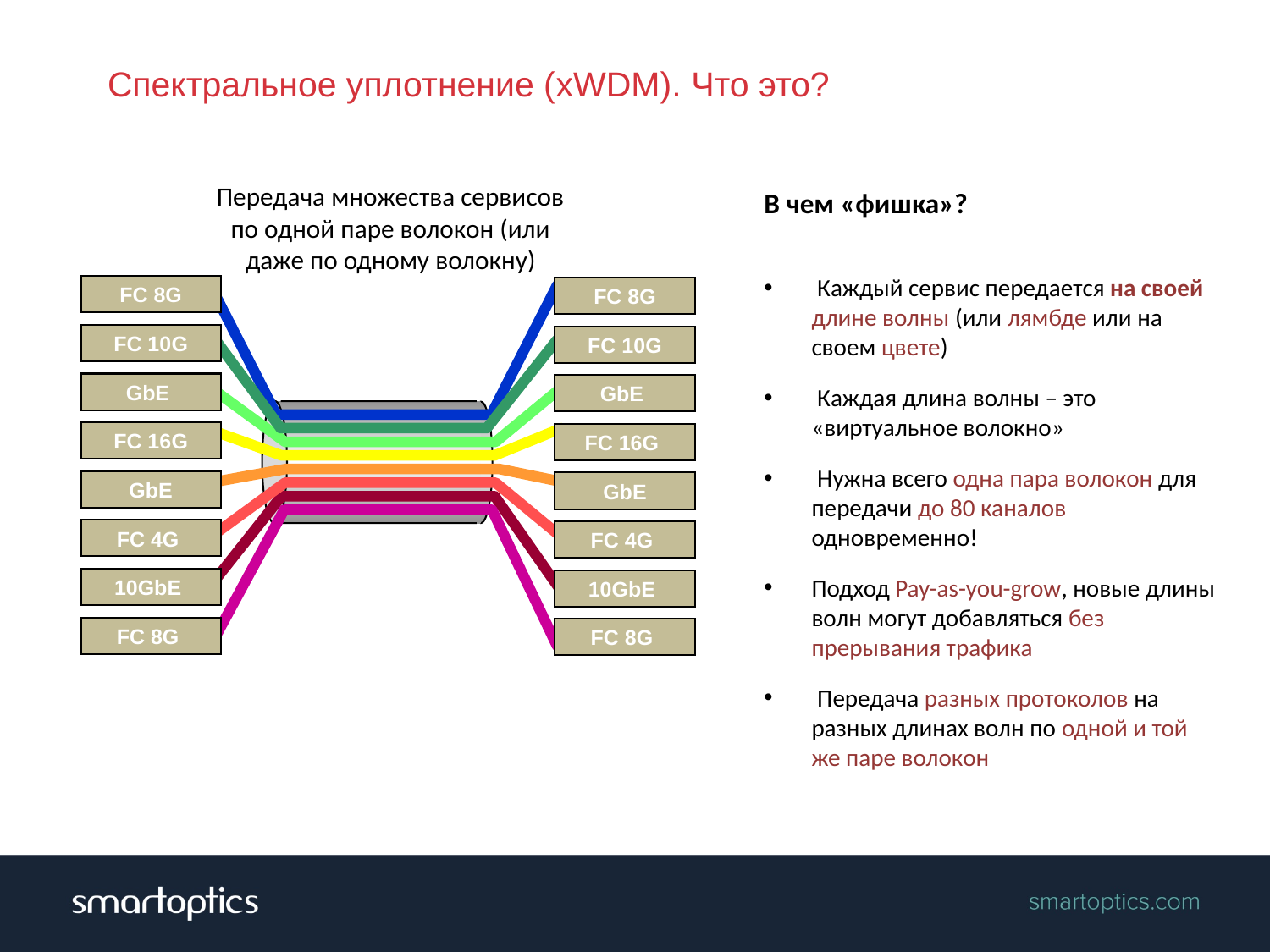

Спектральное уплотнение (xWDM). Что это?
Передача множества сервисов по одной паре волокон (или даже по одному волокну)
В чем «фишка»?

 Каждый сервис передается на своей длине волны (или лямбде или на своем цвете)
 Каждая длина волны – это «виртуальное волокно»
 Нужна всего одна пара волокон для передачи до 80 каналов одновременно!
Подход Pay-as-you-grow, новые длины волн могут добавляться без прерывания трафика
 Передача разных протоколов на разных длинах волн по одной и той же паре волокон
FC 8G
FC 8G

FC 10G
FC 10G
GbE
GbE
FC 16G
FC 16G
GbE
GbE
FC 4G
FC 4G
10GbE
10GbE
FC 8G
FC 8G